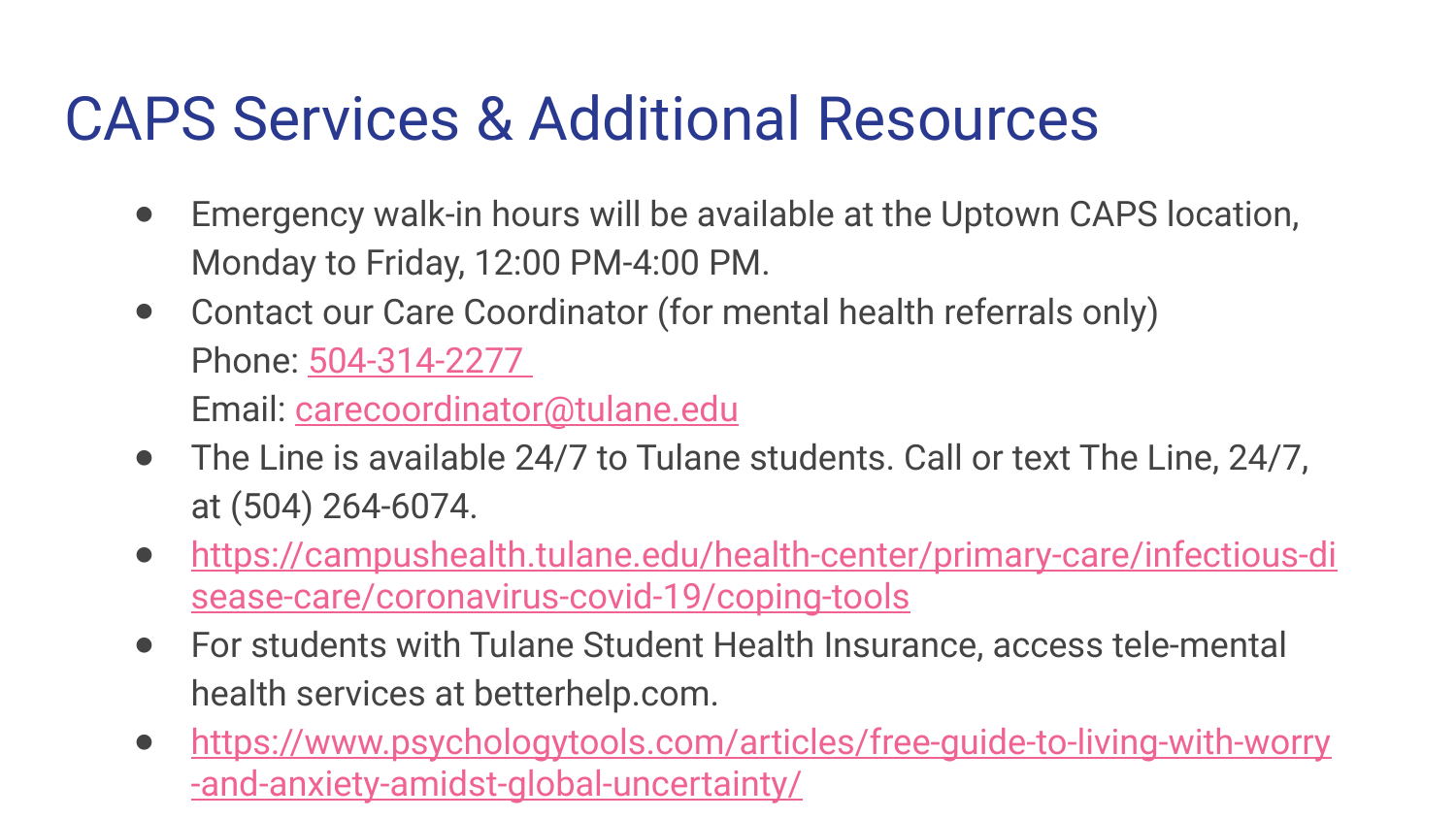

# CAPS Services & Additional Resources
Emergency walk-in hours will be available at the Uptown CAPS location, Monday to Friday, 12:00 PM-4:00 PM.
Contact our Care Coordinator (for mental health referrals only)
Phone: 504-314-2277 
Email: carecoordinator@tulane.edu
The Line is available 24/7 to Tulane students. Call or text The Line, 24/7, at (504) 264-6074.
https://campushealth.tulane.edu/health-center/primary-care/infectious-disease-care/coronavirus-covid-19/coping-tools
For students with Tulane Student Health Insurance, access tele-mental health services at betterhelp.com.
https://www.psychologytools.com/articles/free-guide-to-living-with-worry-and-anxiety-amidst-global-uncertainty/